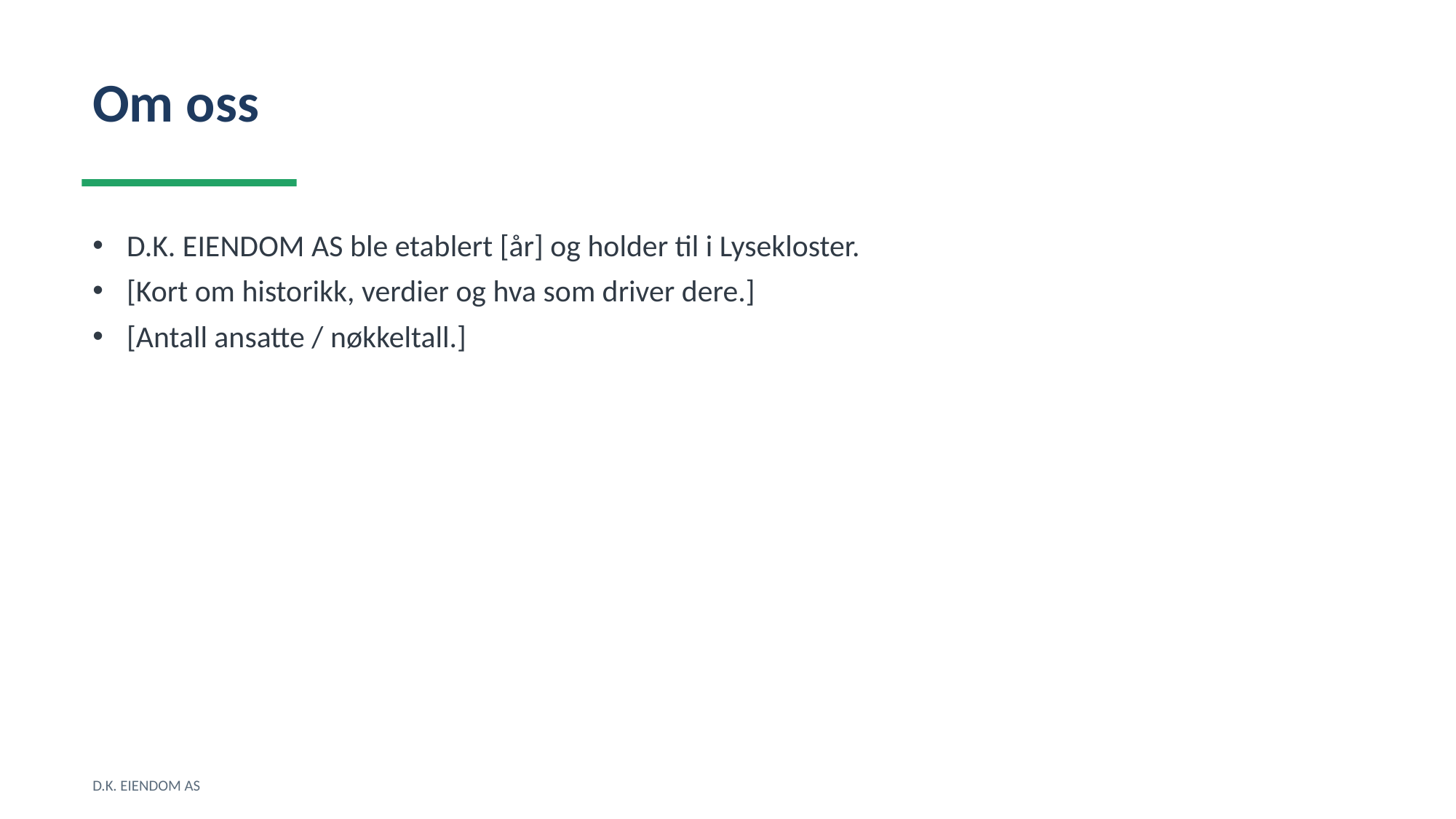

Om oss

D.K. EIENDOM AS ble etablert [år] og holder til i Lysekloster.
[Kort om historikk, verdier og hva som driver dere.]
[Antall ansatte / nøkkeltall.]
D.K. EIENDOM AS